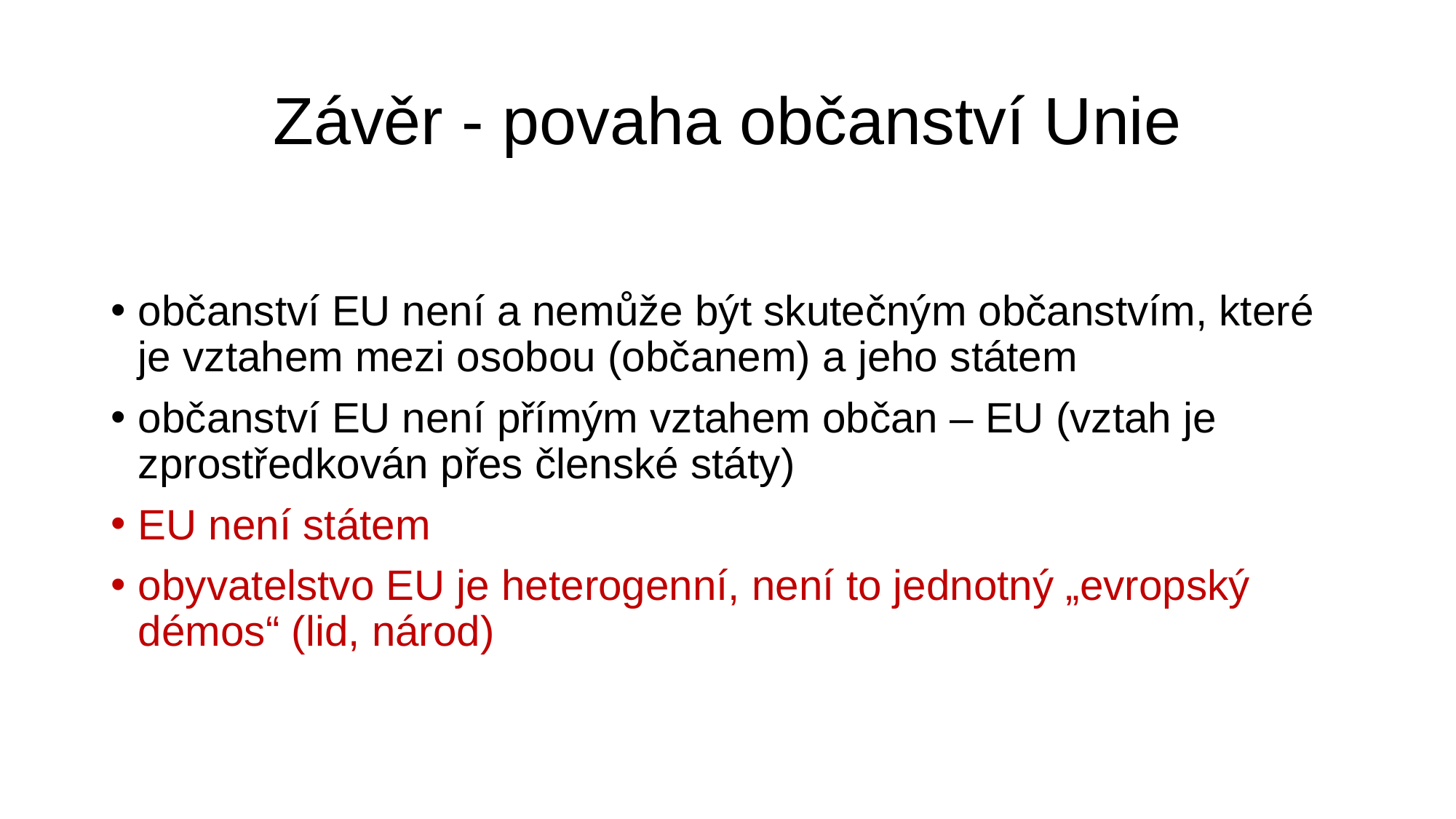

# Závěr - povaha občanství Unie

občanství EU není a nemůže být skutečným občanstvím, které je vztahem mezi osobou (občanem) a jeho státem
občanství EU není přímým vztahem občan – EU (vztah je zprostředkován přes členské státy)
EU není státem
obyvatelstvo EU je heterogenní, není to jednotný „evropský démos“ (lid, národ)